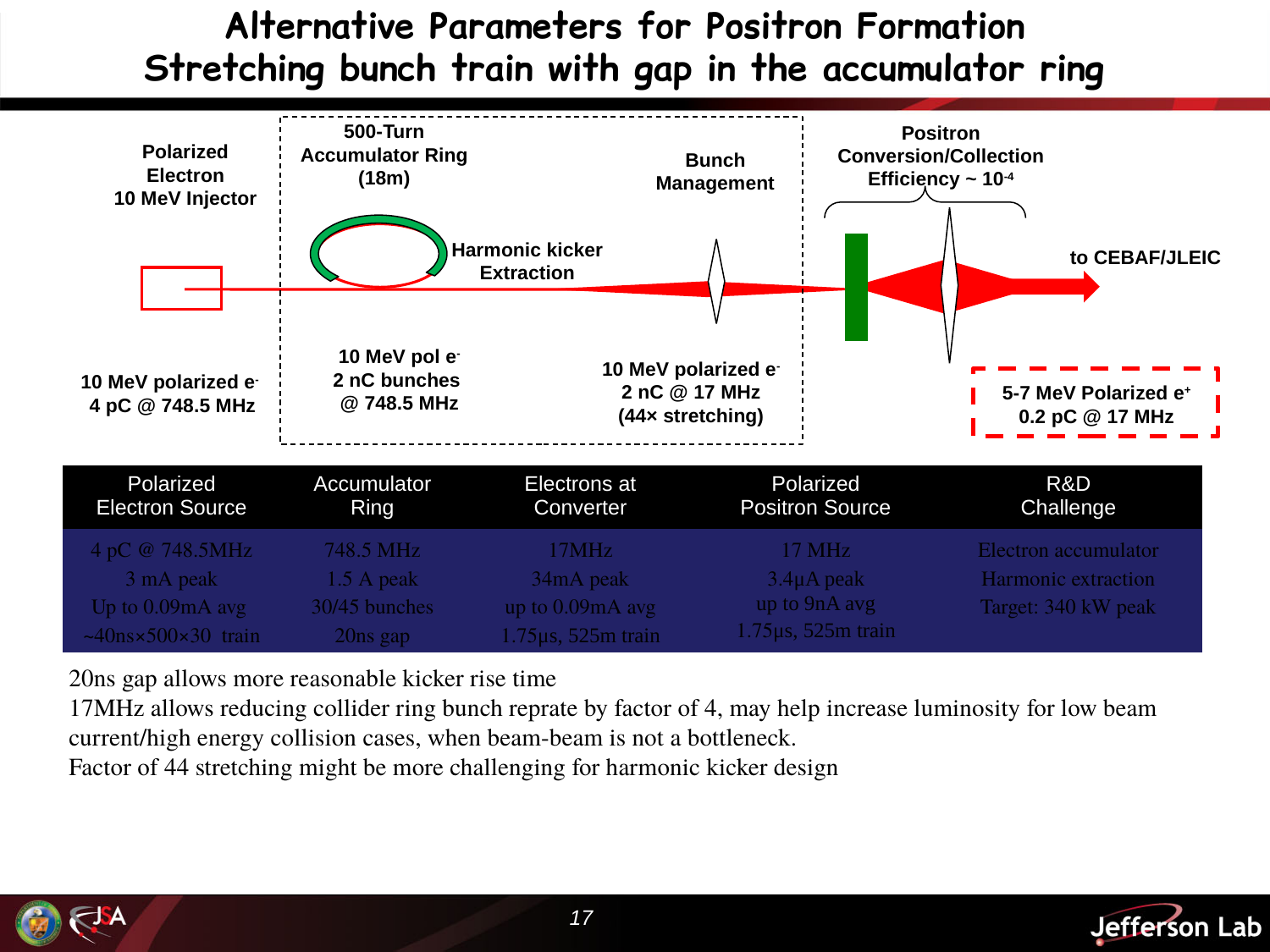

# Alternative Parameters for Positron Formation Stretching bunch train with gap in the accumulator ring

500-Turn
Accumulator Ring
(18m)

Positron Conversion/Collection Efficiency ~ 10-4
Polarized
Electron
10 MeV Injector
Bunch
Management

Harmonic kicker
Extraction

to CEBAF/JLEIC

10 MeV pol e-
2 nC bunches
@ 748.5 MHz
10 MeV polarized e-
2 nC @ 17 MHz
(44× stretching)
10 MeV polarized e-
 4 pC @ 748.5 MHz

5-7 MeV Polarized e+
0.2 pC @ 17 MHz
| Polarized Electron Source | Accumulator Ring | Electrons at Converter | Polarized Positron Source | R&D Challenge |
| --- | --- | --- | --- | --- |
| 4 pC @ 748.5MHz 3 mA peak Up to 0.09mA avg ~40ns×500×30 train | 748.5 MHz 1.5 A peak 30/45 bunches 20ns gap | 17MHz 34mA peak up to 0.09mA avg 1.75μs, 525m train | 17 MHz 3.4μA peak up to 9nA avg 1.75μs, 525m train | Electron accumulator Harmonic extraction Target: 340 kW peak |
20ns gap allows more reasonable kicker rise time
17MHz allows reducing collider ring bunch reprate by factor of 4, may help increase luminosity for low beam current/high energy collision cases, when beam-beam is not a bottleneck.
Factor of 44 stretching might be more challenging for harmonic kicker design

17